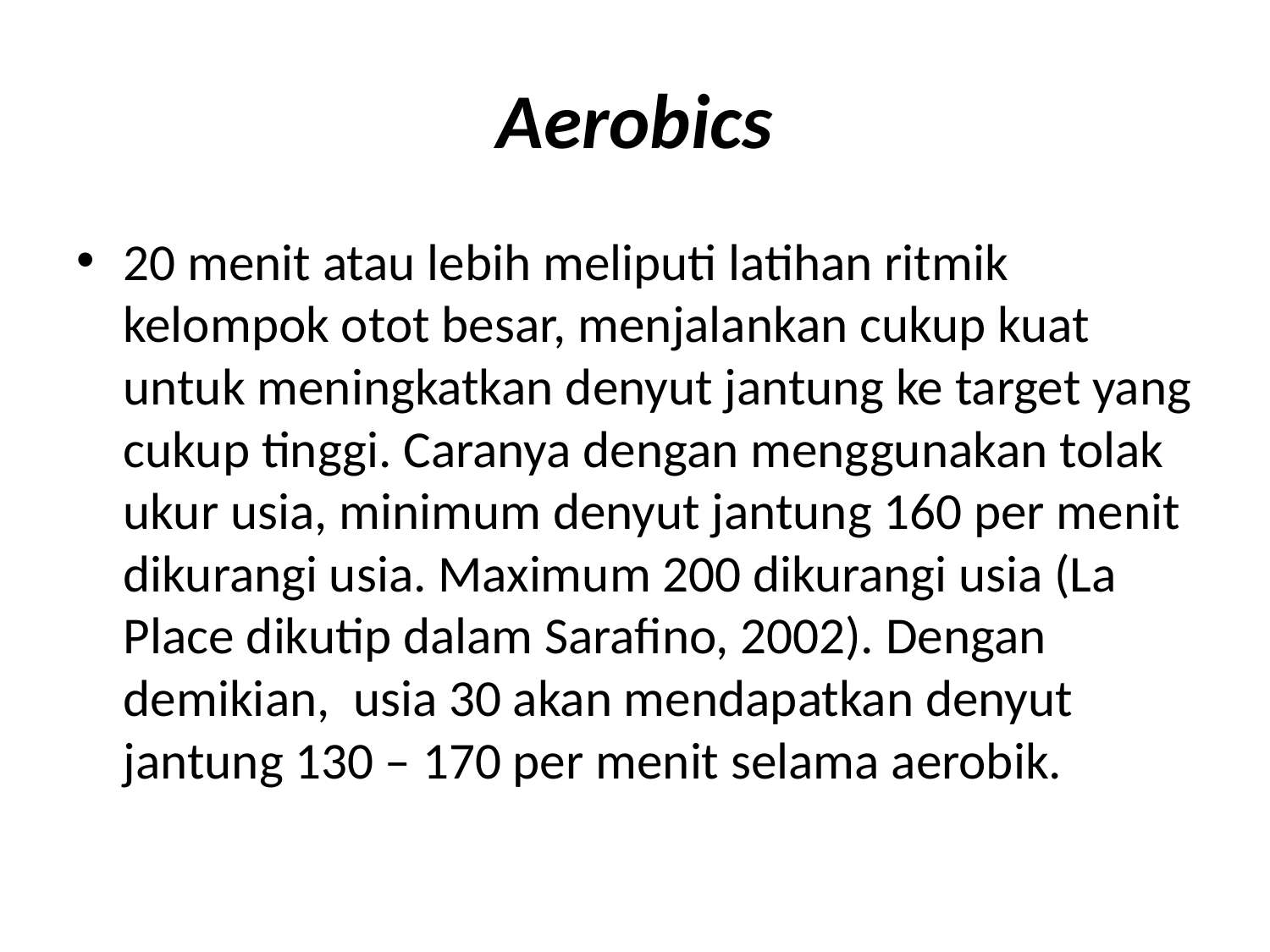

# Aerobics
20 menit atau lebih meliputi latihan ritmik kelompok otot besar, menjalankan cukup kuat untuk meningkatkan denyut jantung ke target yang cukup tinggi. Caranya dengan menggunakan tolak ukur usia, minimum denyut jantung 160 per menit dikurangi usia. Maximum 200 dikurangi usia (La Place dikutip dalam Sarafino, 2002). Dengan demikian,  usia 30 akan mendapatkan denyut jantung 130 – 170 per menit selama aerobik.